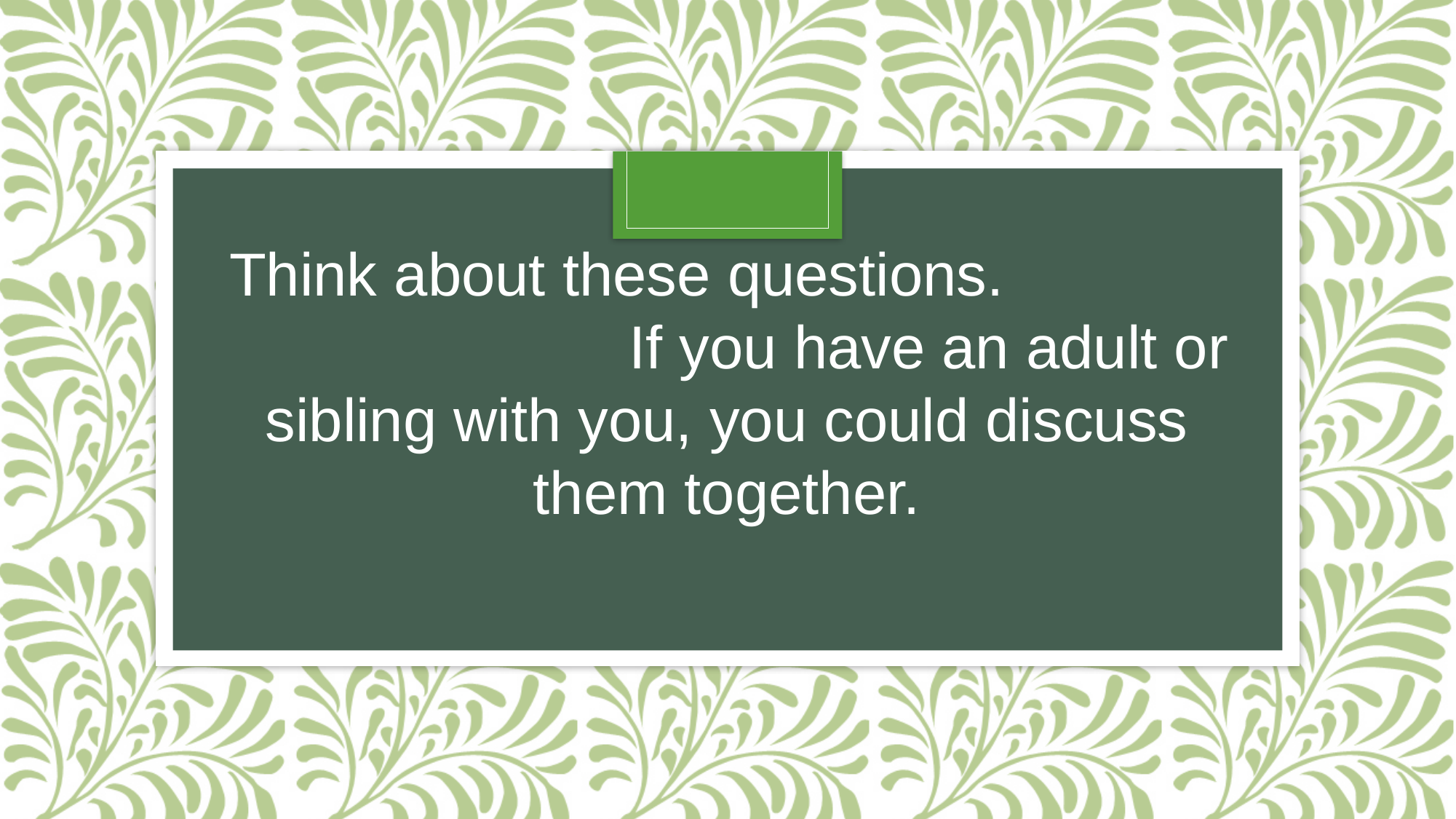

Think about these questions.                                      If you have an adult or sibling with you, you could discuss them together.